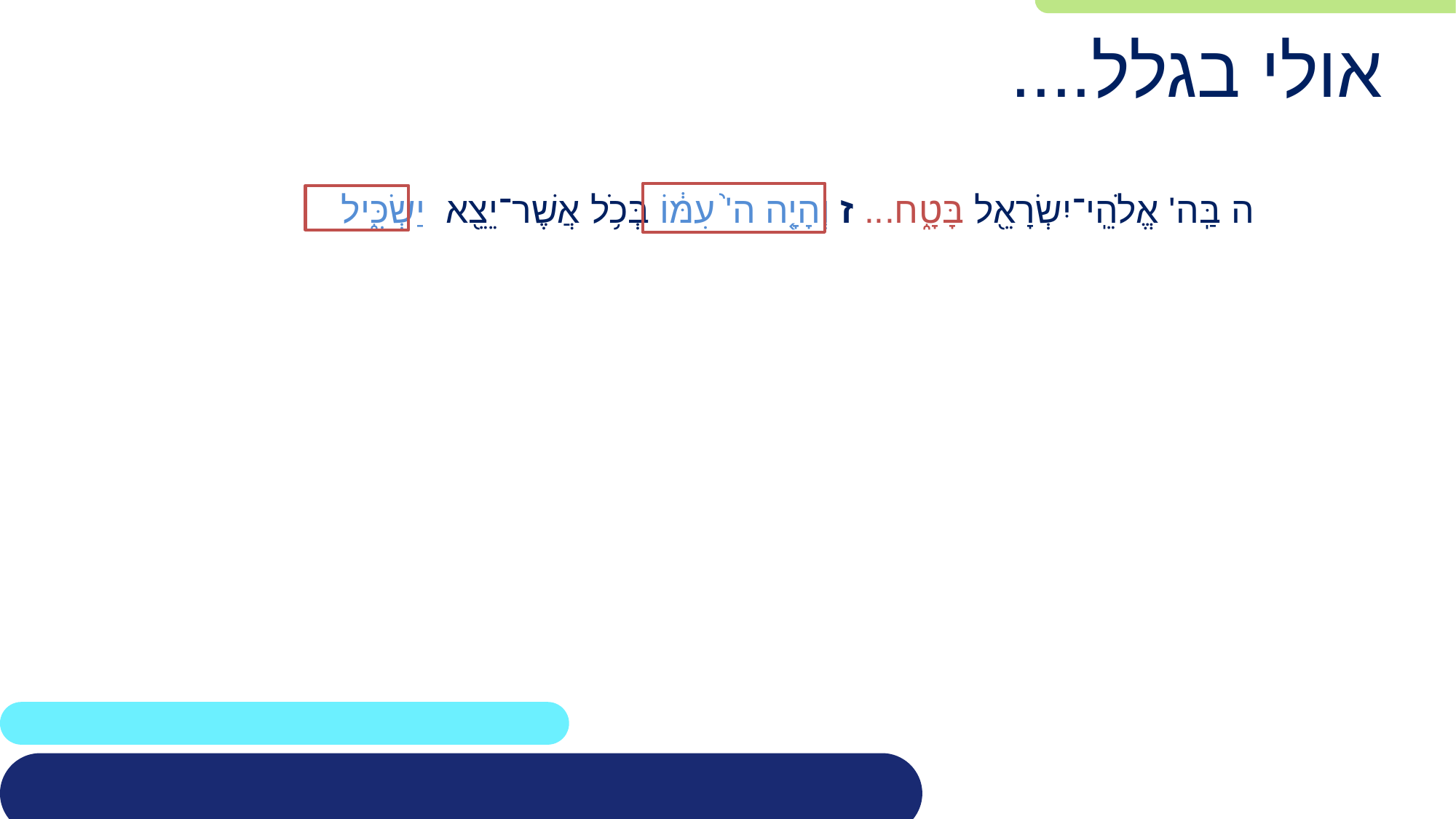

# אולי בגלל....
ה בַּֽה' אֱלֹהֵֽי־יִשְׂרָאֵ֖ל בָּטָ֑ח... ז וְהָיָ֤ה ה'֙ עִמּ֔וֹ בְּכֹ֥ל אֲשֶׁר־יֵצֵ֖א  יַשְׂכִּ֑יל